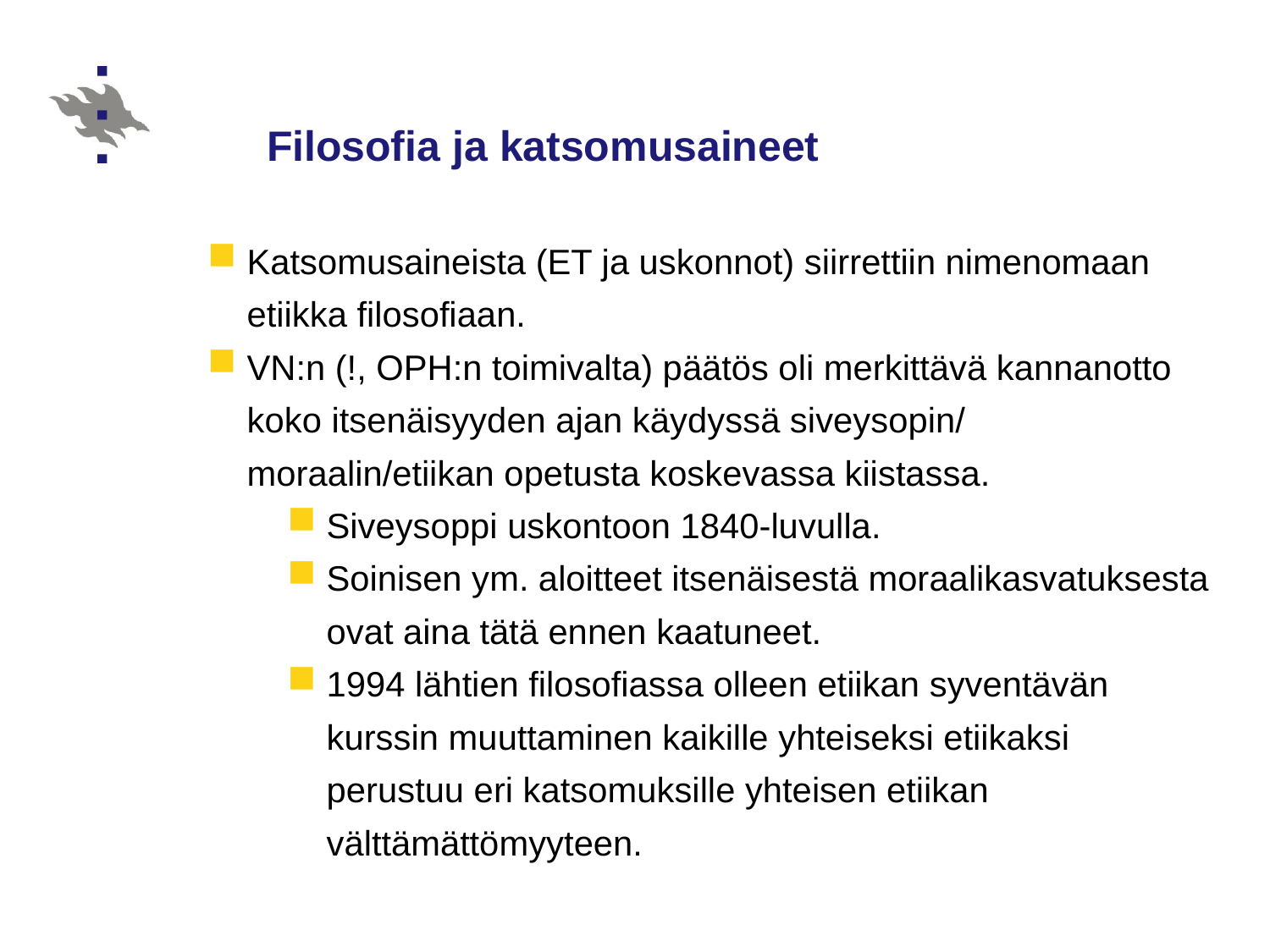

# Filosofia ja katsomusaineet
Katsomusaineista (ET ja uskonnot) siirrettiin nimenomaan etiikka filosofiaan.
VN:n (!, OPH:n toimivalta) päätös oli merkittävä kannanotto koko itsenäisyyden ajan käydyssä siveysopin/ moraalin/etiikan opetusta koskevassa kiistassa.
Siveysoppi uskontoon 1840-luvulla.
Soinisen ym. aloitteet itsenäisestä moraalikasvatuksesta ovat aina tätä ennen kaatuneet.
1994 lähtien filosofiassa olleen etiikan syventävän kurssin muuttaminen kaikille yhteiseksi etiikaksi perustuu eri katsomuksille yhteisen etiikan välttämättömyyteen.